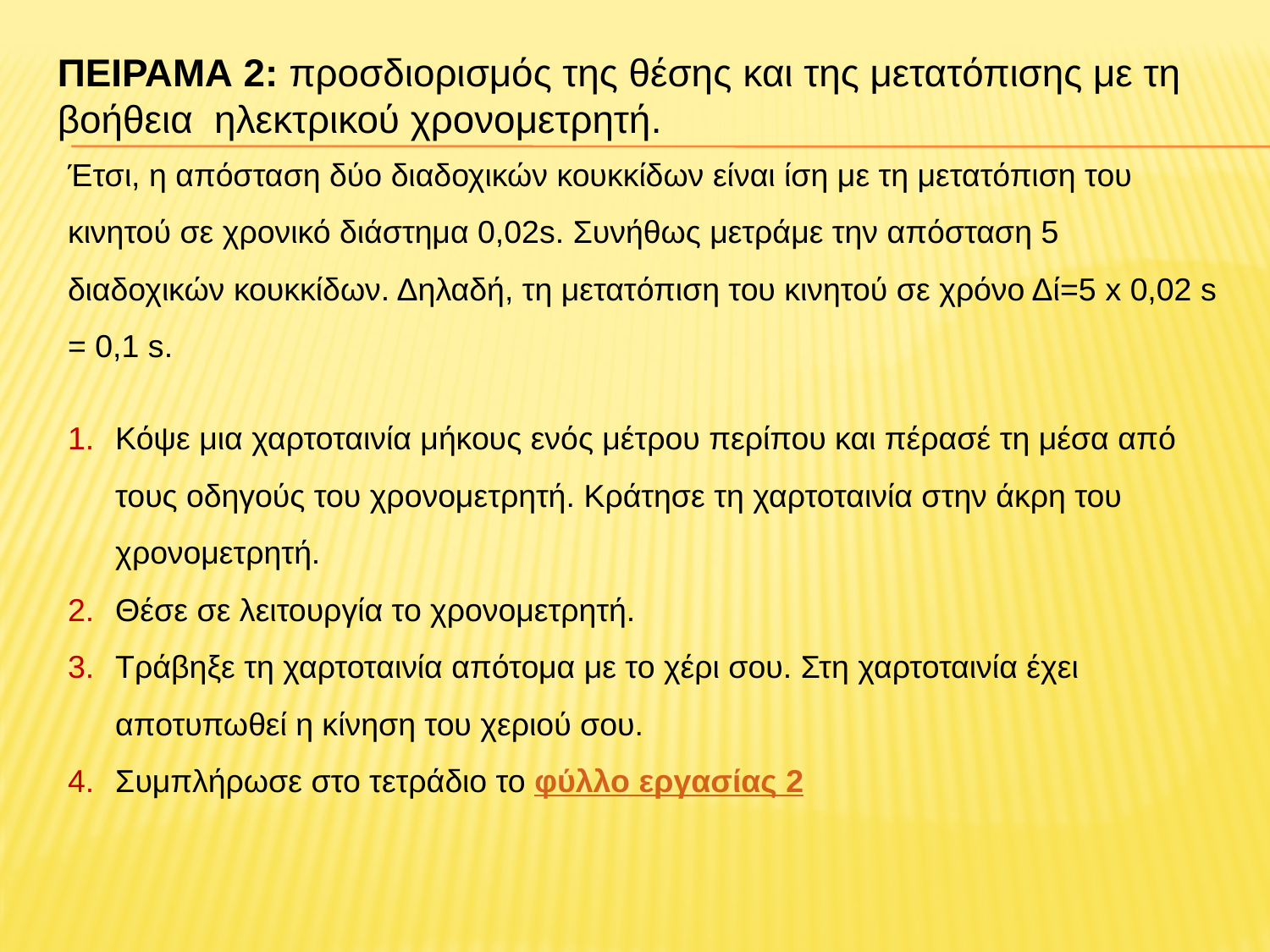

# Πειραμα 2: προσδιορισμός της θέσης και της μετατόπισης με τη βοήθεια  ηλεκτρικού χρονομετρητή.
Έτσι, η απόσταση δύο διαδοχικών κουκκίδων είναι ίση με τη μετατόπιση του κινητού σε χρονικό διάστημα 0,02s. Συνήθως μετράμε την απόσταση 5 διαδοχικών κουκκίδων. Δηλαδή, τη μετατόπιση του κινητού σε χρόνο Δί=5 x 0,02 s = 0,1 s.

Κόψε μια χαρτοταινία μήκους ενός μέτρου περίπου και πέρασέ τη μέσα από τους οδηγούς του χρονομετρητή. Κράτησε τη χαρτοταινία στην άκρη του χρονομετρητή.
Θέσε σε λειτουργία το χρονομετρητή.
Τράβηξε τη χαρτοταινία απότομα με το χέρι σου. Στη χαρτοταινία έχει αποτυπωθεί η κίνηση του χεριού σου.
Συμπλήρωσε στο τετράδιο το φύλλο εργασίας 2